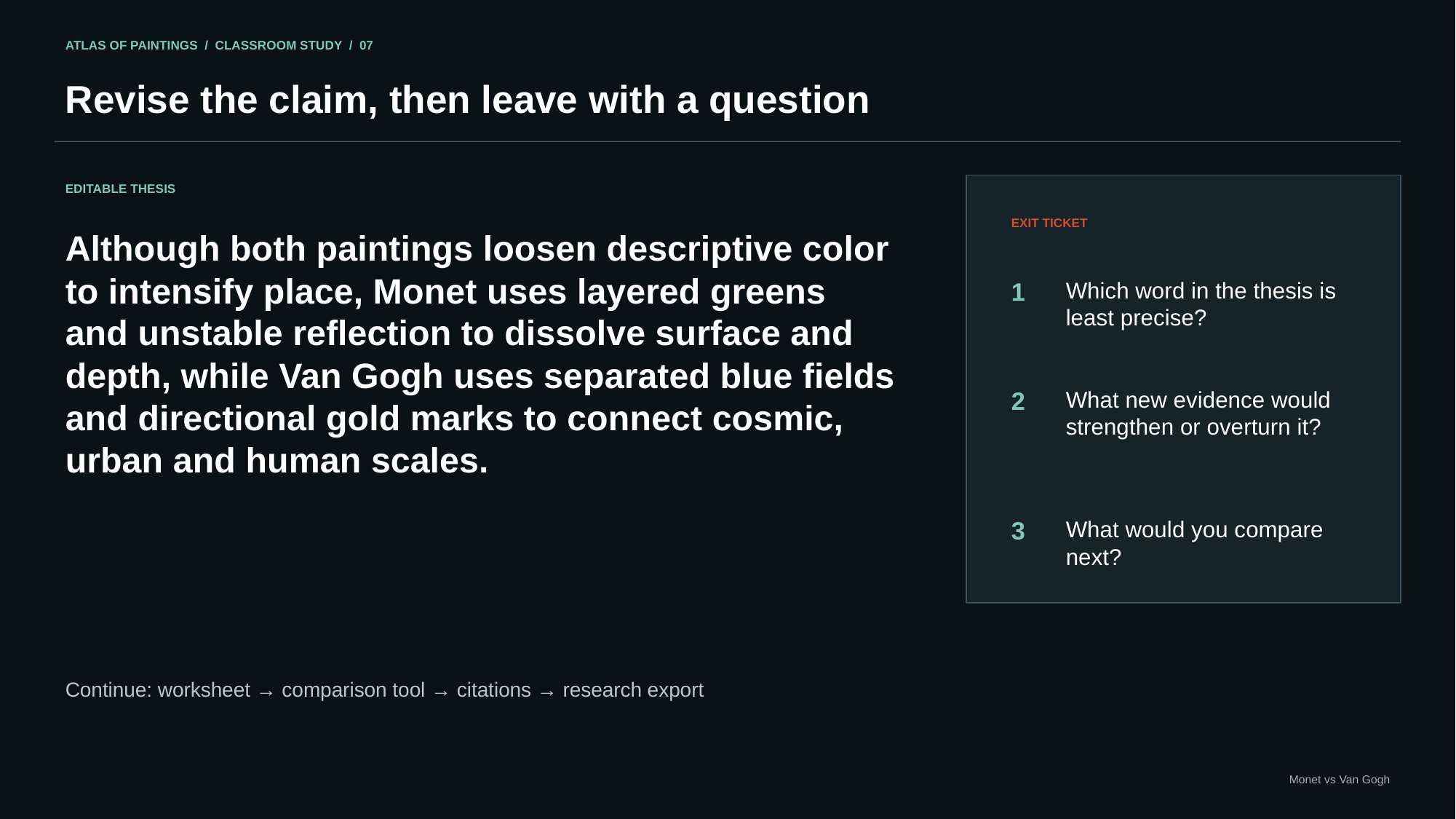

ATLAS OF PAINTINGS  /  CLASSROOM STUDY  /  07
Revise the claim, then leave with a question

EDITABLE THESIS

EXIT TICKET
Although both paintings loosen descriptive color to intensify place, Monet uses layered greens and unstable reflection to dissolve surface and depth, while Van Gogh uses separated blue fields and directional gold marks to connect cosmic, urban and human scales.
1
Which word in the thesis is least precise?
2
What new evidence would strengthen or overturn it?
3
What would you compare next?
Continue: worksheet → comparison tool → citations → research export
Monet vs Van Gogh